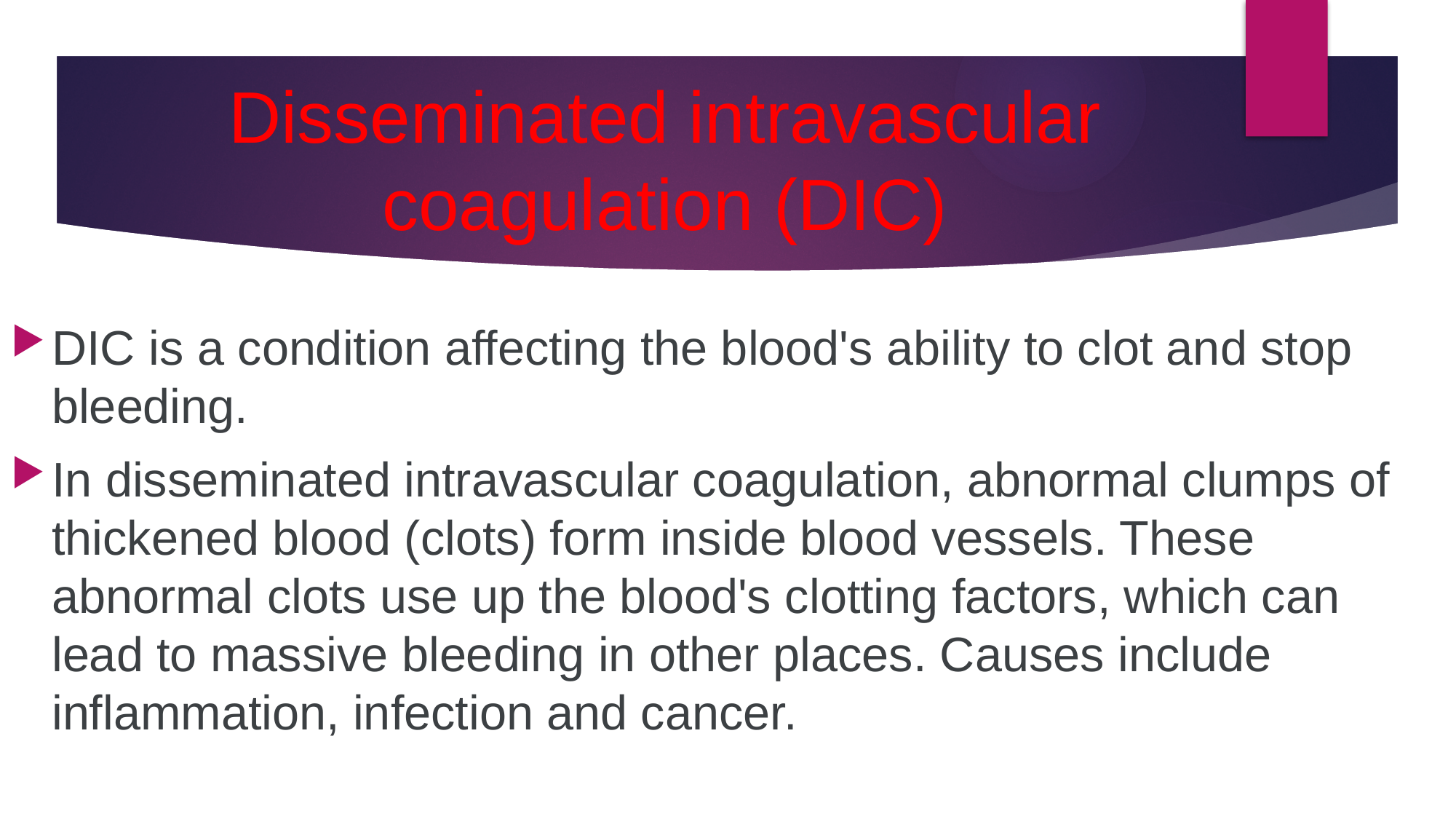

# Disseminated intravascular coagulation (DIC)
DIC is a condition affecting the blood's ability to clot and stop bleeding.
In disseminated intravascular coagulation, abnormal clumps of thickened blood (clots) form inside blood vessels. These abnormal clots use up the blood's clotting factors, which can lead to massive bleeding in other places. Causes include inflammation, infection and cancer.